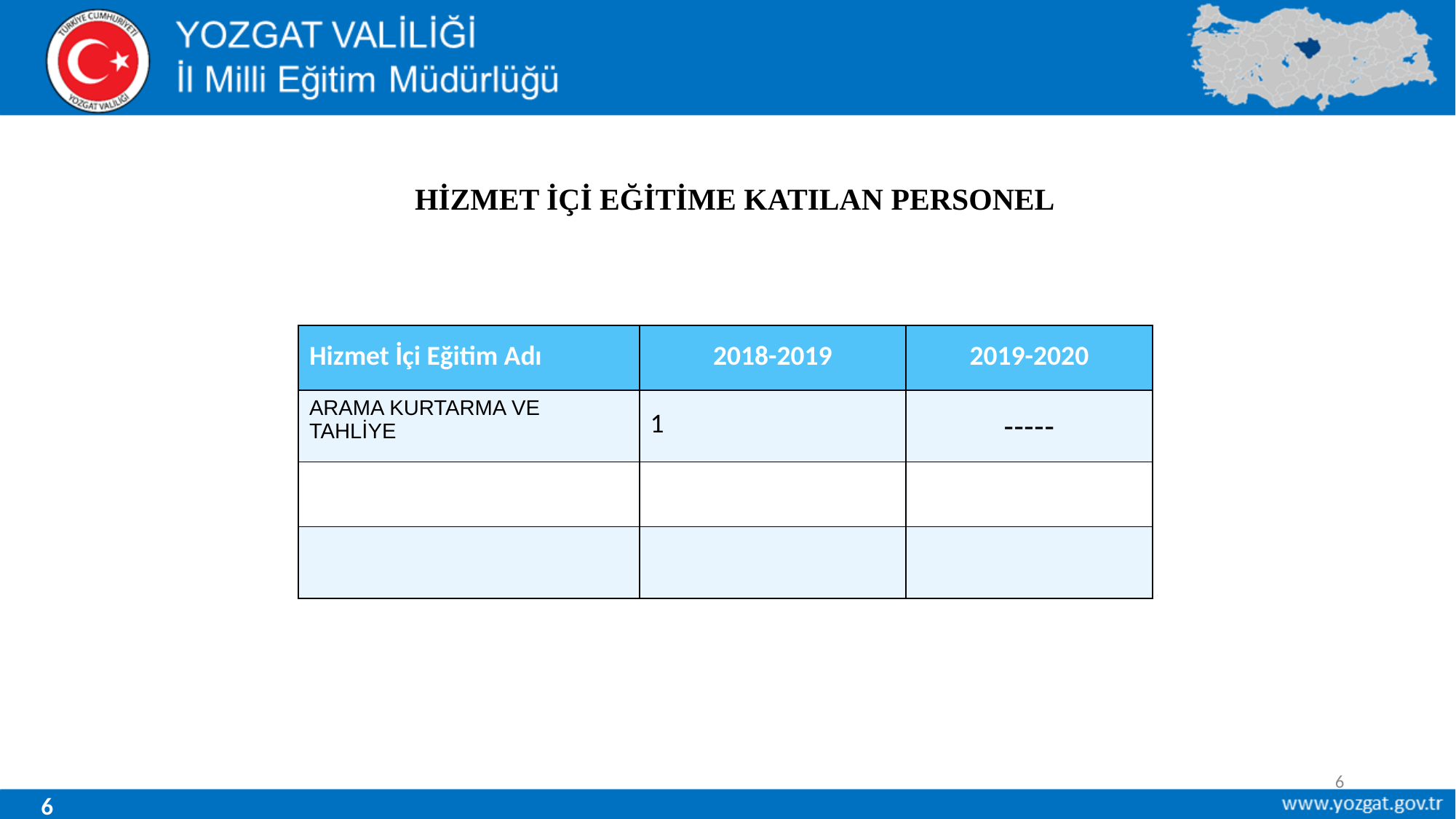

# HİZMET İÇİ EĞİTİME KATILAN PERSONEL
| Hizmet İçi Eğitim Adı | 2018-2019 | 2019-2020 |
| --- | --- | --- |
| ARAMA KURTARMA VE TAHLİYE | 1 | ----- |
|  |  |  |
|  |  |  |
6